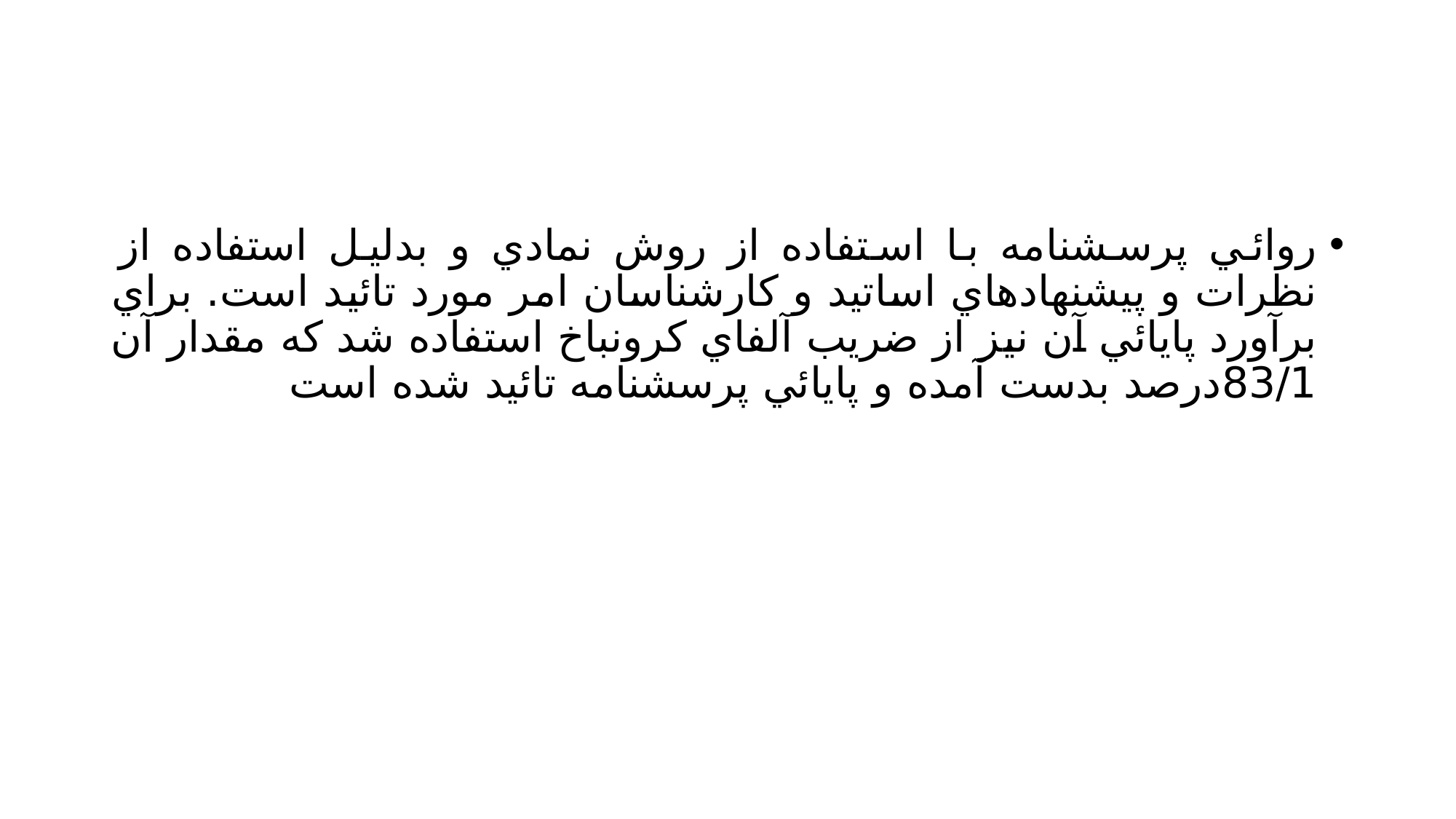

#
روائي پرسشنامه با استفاده از روش نمادي و بدليل استفاده از نظرات و پيشنهادهاي اساتيد و كارشناسان امر مورد تائيد است. براي برآورد پايائي آن نيز از ضريب آلفاي كرونباخ استفاده شد كه مقدار آن 83/1درصد بدست آمده و پايائي پرسشنامه تائيد شده است